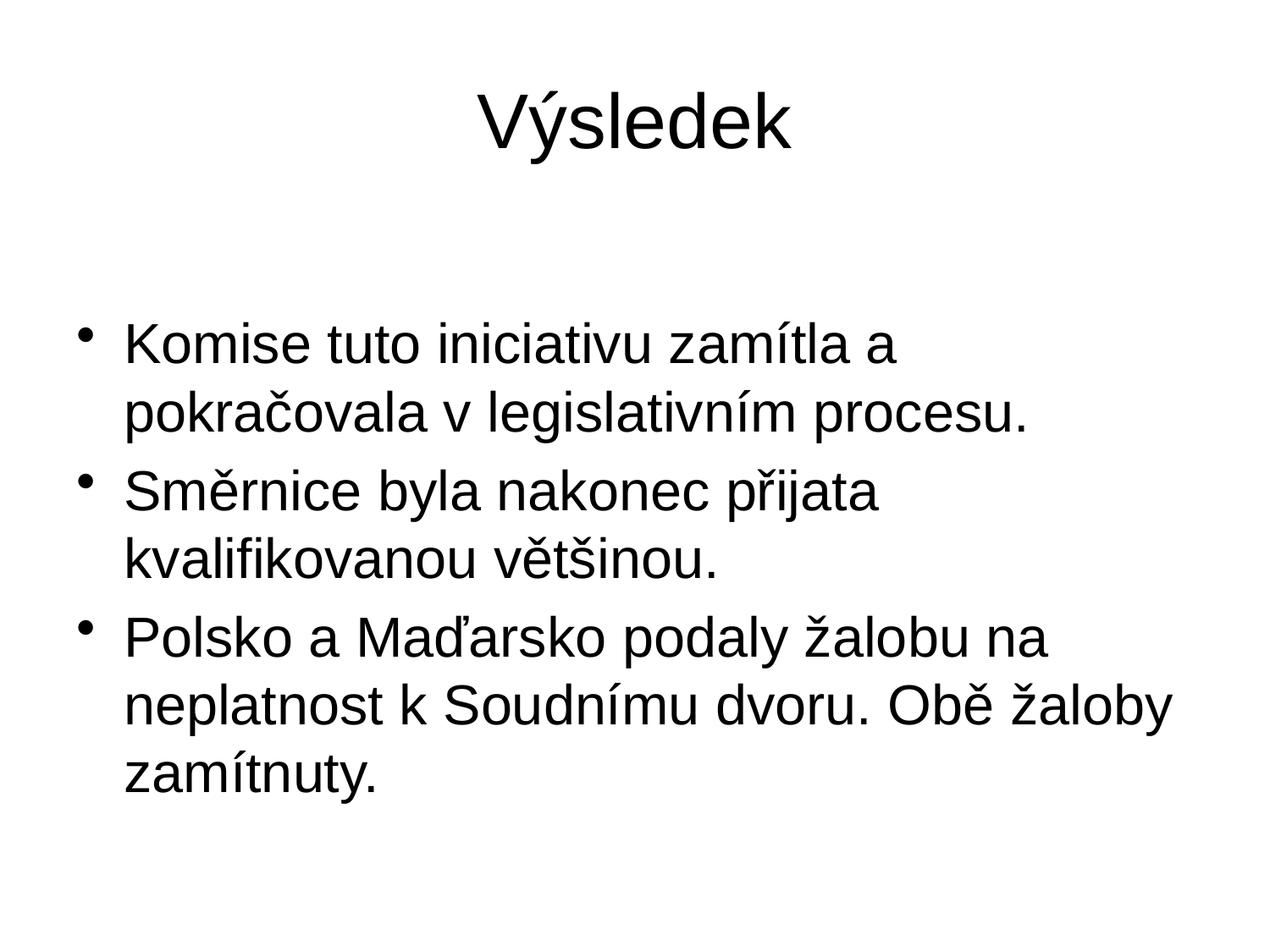

# Výsledek

Komise tuto iniciativu zamítla a pokračovala v legislativním procesu.
Směrnice byla nakonec přijata kvalifikovanou většinou.
Polsko a Maďarsko podaly žalobu na neplatnost k Soudnímu dvoru. Obě žaloby zamítnuty.